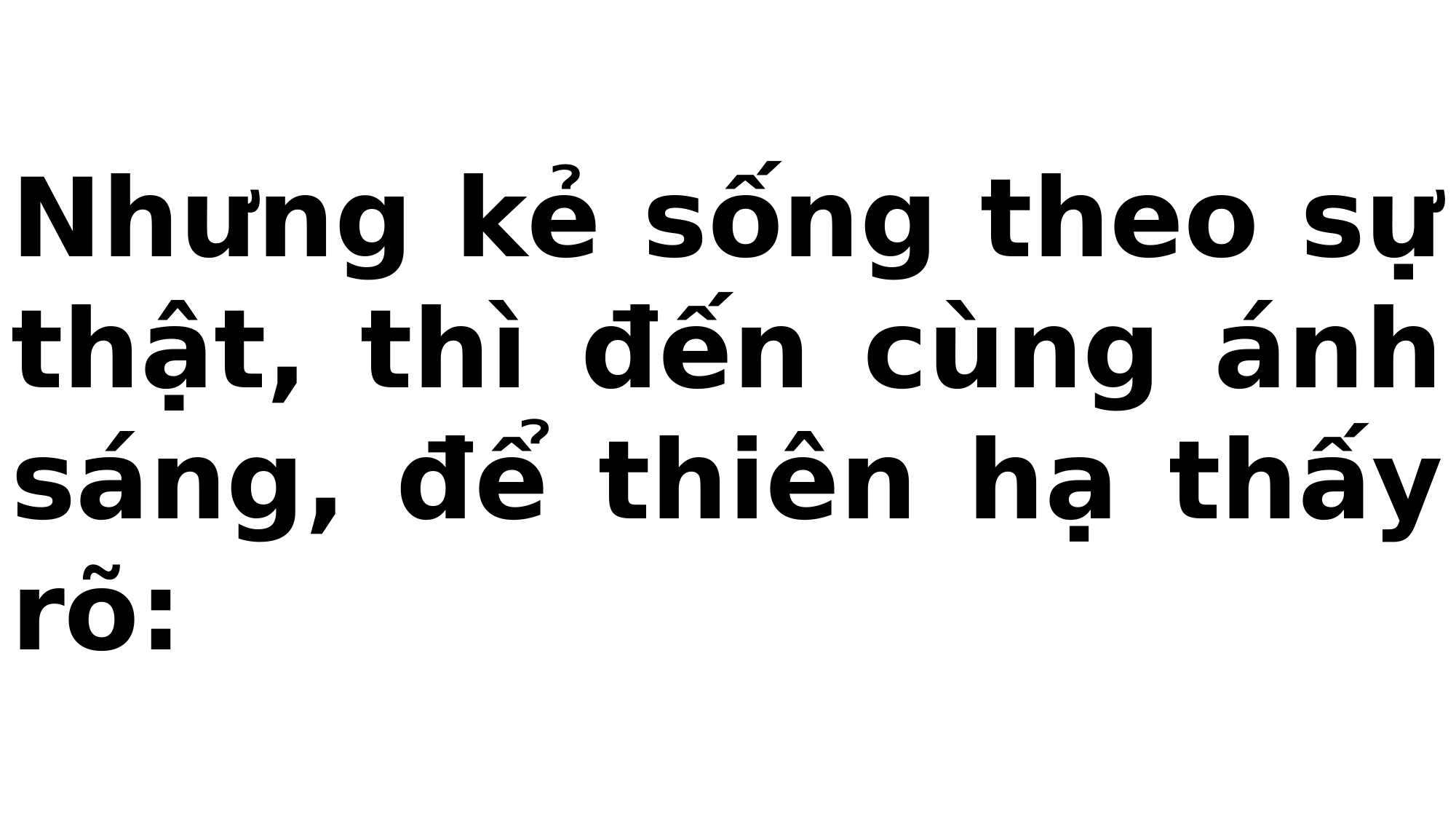

# Nhưng kẻ sống theo sự thật, thì đến cùng ánh sáng, để thiên hạ thấy rõ: